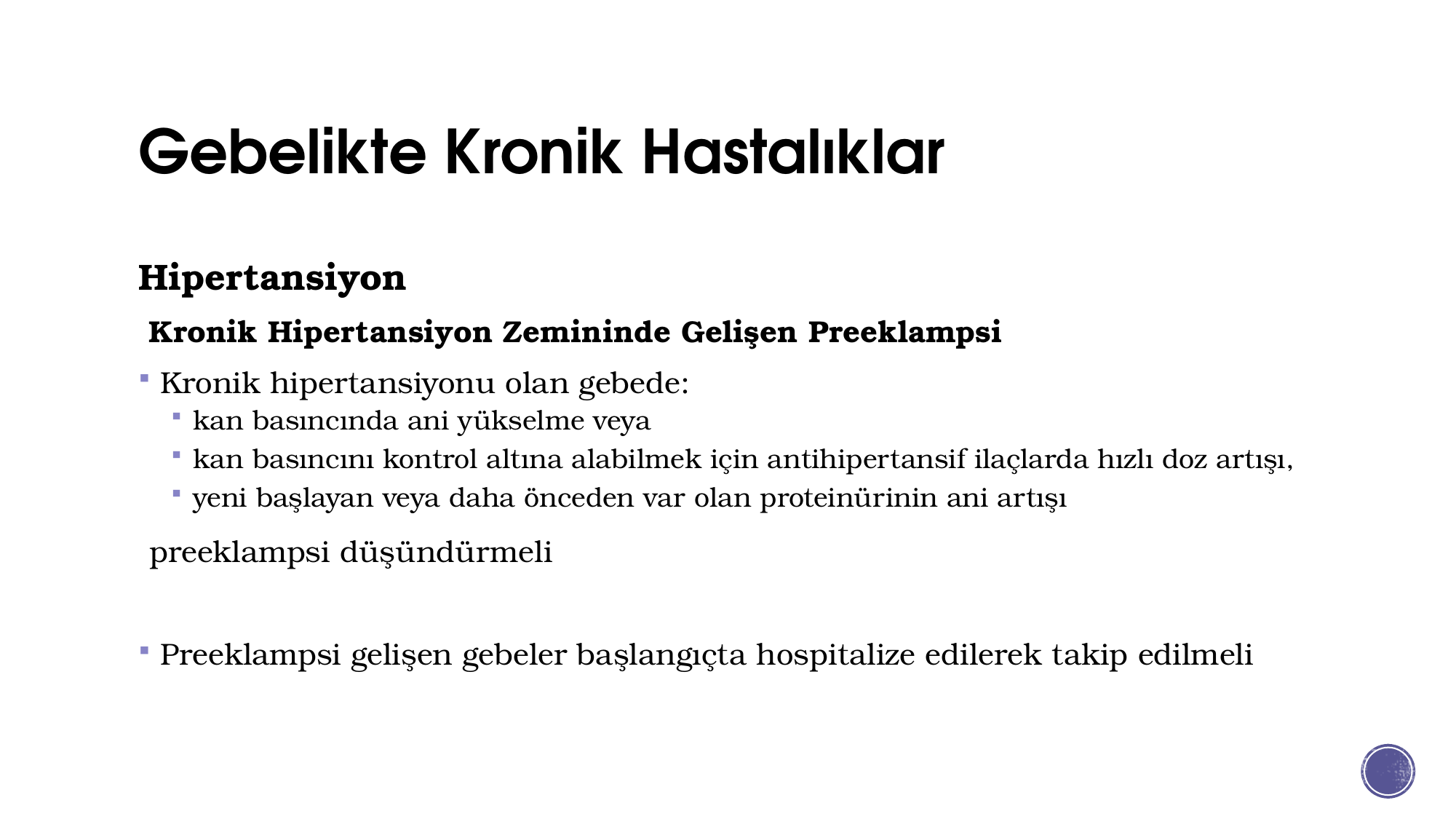

# Gebelikte Kronik Hastalıklar
Hipertansiyon
 Kronik Hipertansiyon Zemininde Gelişen Preeklampsi
Kronik hipertansiyonu olan gebede:
kan basıncında ani yükselme veya
kan basıncını kontrol altına alabilmek için antihipertansif ilaçlarda hızlı doz artışı,
yeni başlayan veya daha önceden var olan proteinürinin ani artışı
 preeklampsi düşündürmeli

Preeklampsi gelişen gebeler başlangıçta hospitalize edilerek takip edilmeli